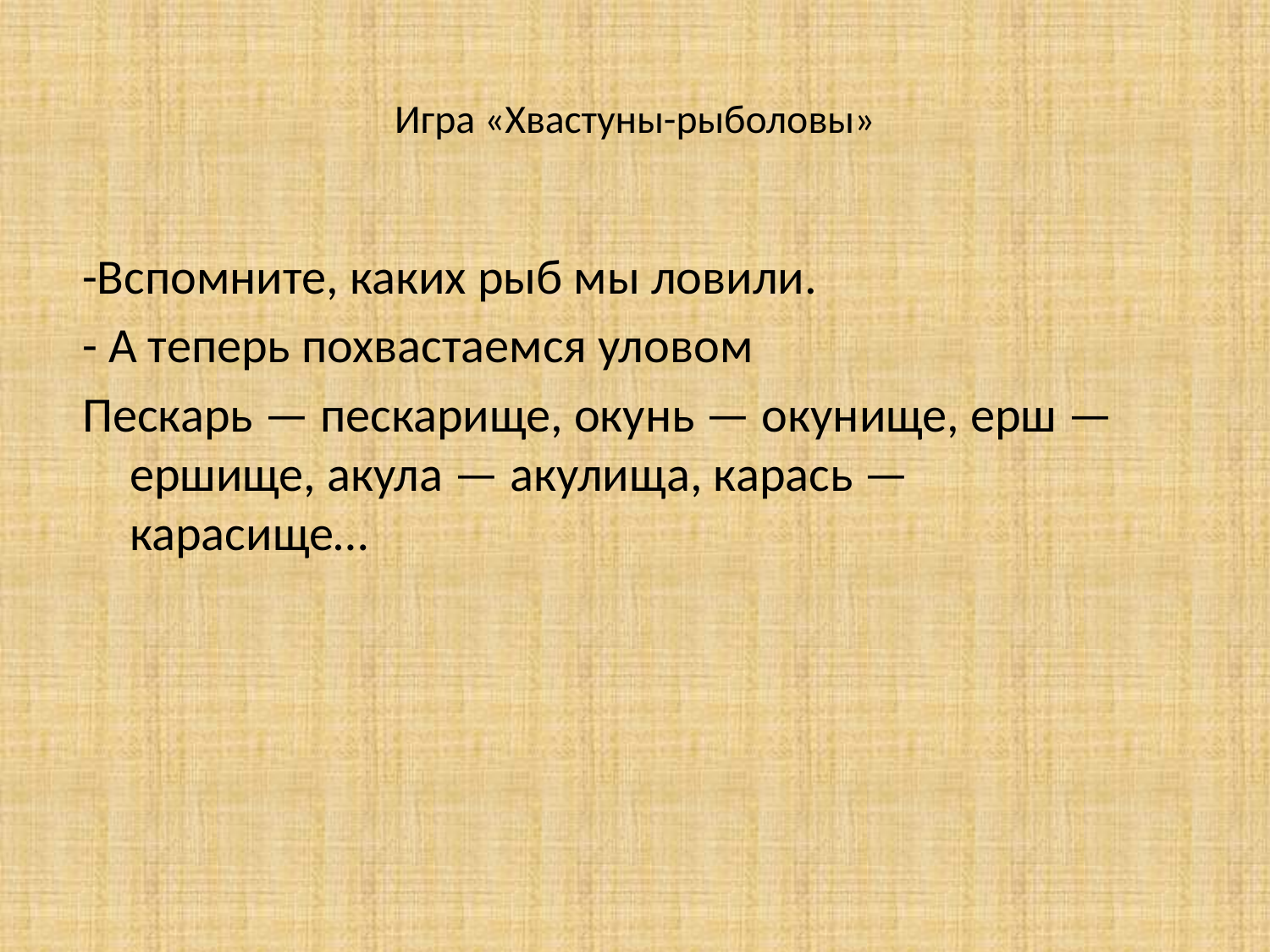

# Игра «Хвастуны-рыболовы»
-Вспомните, каких рыб мы ловили.
- А теперь похвастаемся уловом
Пескарь — пескарище, окунь — окунище, ерш — ершище, акула — акулища, карась — карасище…